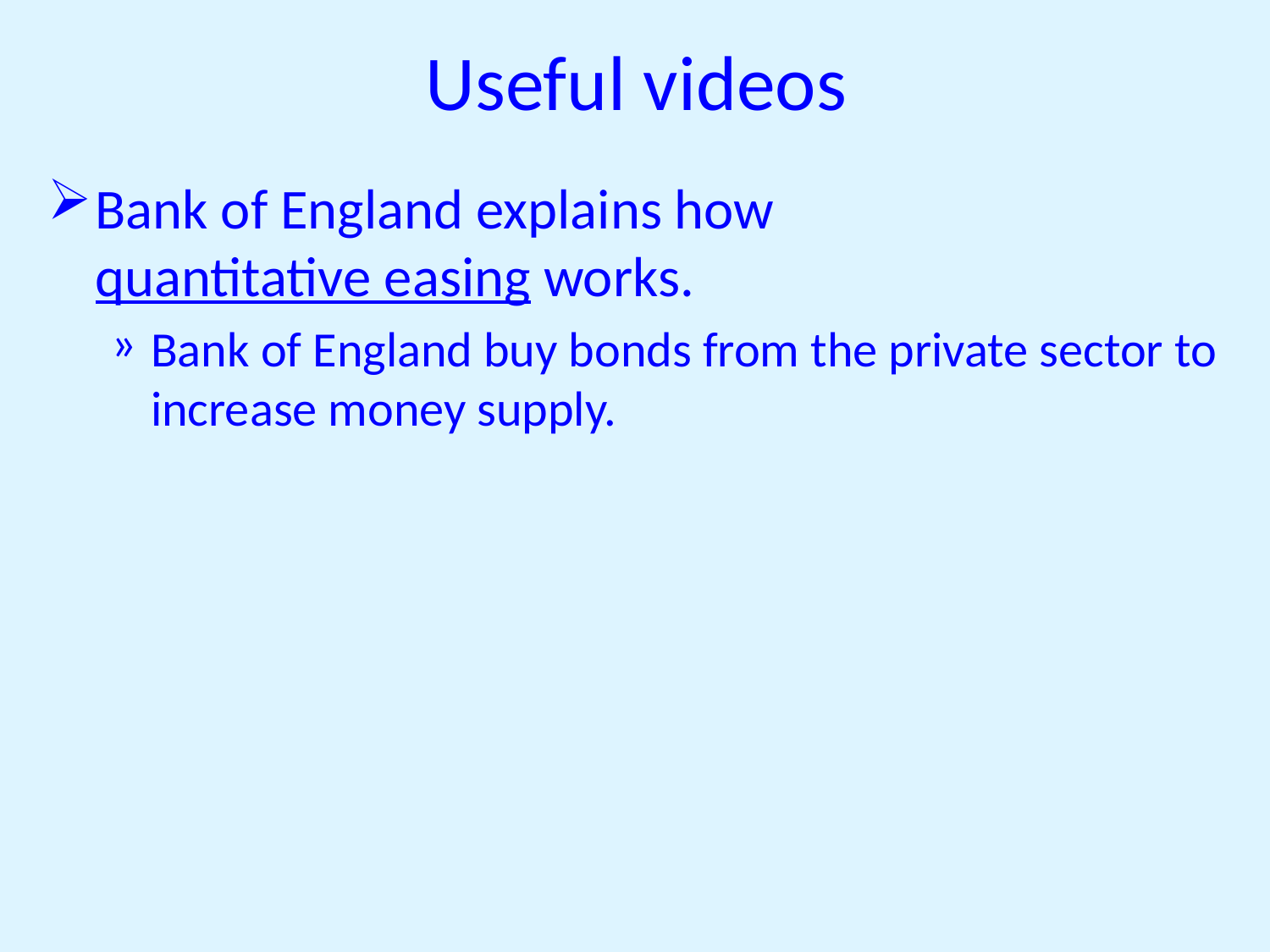

# Useful videos
Bank of England explains how quantitative easing works.
Bank of England buy bonds from the private sector to increase money supply.